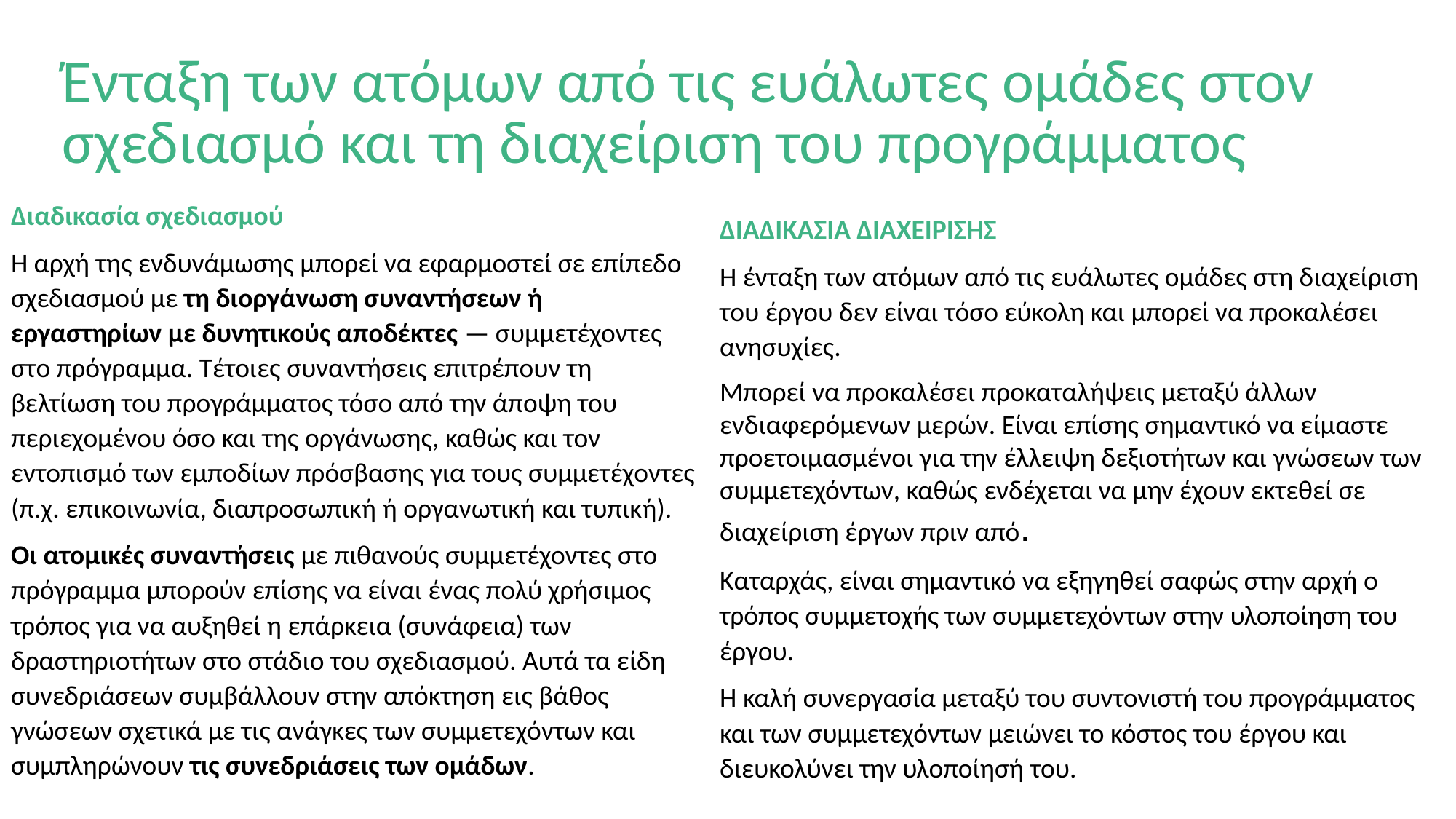

# Ένταξη των ατόμων από τις ευάλωτες ομάδες στον σχεδιασμό και τη διαχείριση του προγράμματος

Διαδικασία σχεδιασμού
Η αρχή της ενδυνάμωσης μπορεί να εφαρμοστεί σε επίπεδο σχεδιασμού με τη διοργάνωση συναντήσεων ή εργαστηρίων με δυνητικούς αποδέκτες — συμμετέχοντες στο πρόγραμμα. Τέτοιες συναντήσεις επιτρέπουν τη βελτίωση του προγράμματος τόσο από την άποψη του περιεχομένου όσο και της οργάνωσης, καθώς και τον εντοπισμό των εμποδίων πρόσβασης για τους συμμετέχοντες (π.χ. επικοινωνία, διαπροσωπική ή οργανωτική και τυπική).
Οι ατομικές συναντήσεις με πιθανούς συμμετέχοντες στο πρόγραμμα μπορούν επίσης να είναι ένας πολύ χρήσιμος τρόπος για να αυξηθεί η επάρκεια (συνάφεια) των δραστηριοτήτων στο στάδιο του σχεδιασμού. Αυτά τα είδη συνεδριάσεων συμβάλλουν στην απόκτηση εις βάθος γνώσεων σχετικά με τις ανάγκες των συμμετεχόντων και συμπληρώνουν τις συνεδριάσεις των ομάδων.
ΔΙΑΔΙΚΑΣΊΑ ΔΙΑΧΕΊΡΙΣΗΣ
Η ένταξη των ατόμων από τις ευάλωτες ομάδες στη διαχείριση του έργου δεν είναι τόσο εύκολη και μπορεί να προκαλέσει ανησυχίες.
Μπορεί να προκαλέσει προκαταλήψεις μεταξύ άλλων ενδιαφερόμενων μερών. Είναι επίσης σημαντικό να είμαστε προετοιμασμένοι για την έλλειψη δεξιοτήτων και γνώσεων των συμμετεχόντων, καθώς ενδέχεται να μην έχουν εκτεθεί σε διαχείριση έργων πριν από.
Καταρχάς, είναι σημαντικό να εξηγηθεί σαφώς στην αρχή ο τρόπος συμμετοχής των συμμετεχόντων στην υλοποίηση του έργου.
Η καλή συνεργασία μεταξύ του συντονιστή του προγράμματος και των συμμετεχόντων μειώνει το κόστος του έργου και διευκολύνει την υλοποίησή του.